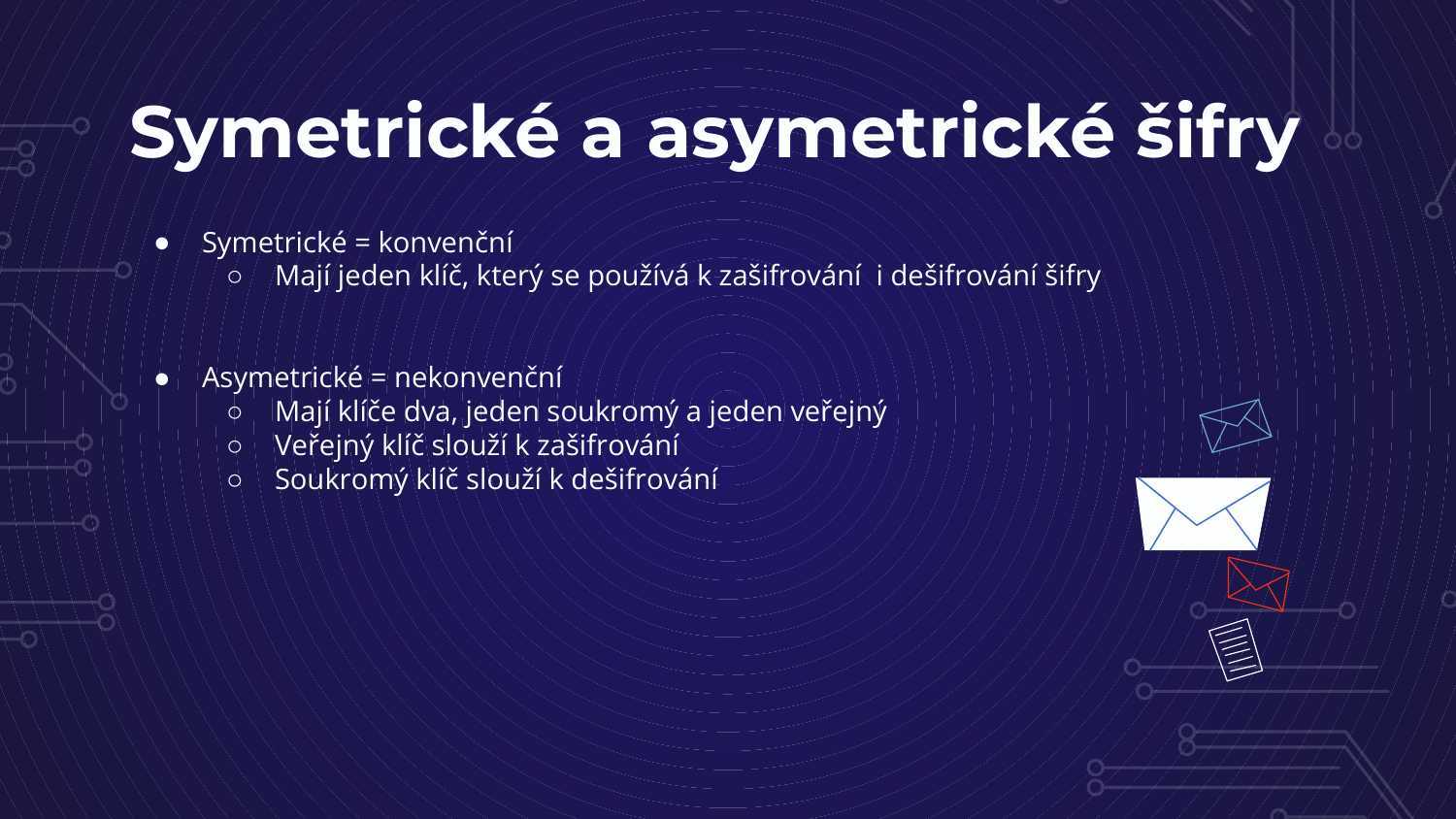

# Symetrické a asymetrické šifry
Symetrické = konvenční
Mají jeden klíč, který se používá k zašifrování  i dešifrování šifry

Asymetrické = nekonvenční
Mají klíče dva, jeden soukromý a jeden veřejný
Veřejný klíč slouží k zašifrování
Soukromý klíč slouží k dešifrování